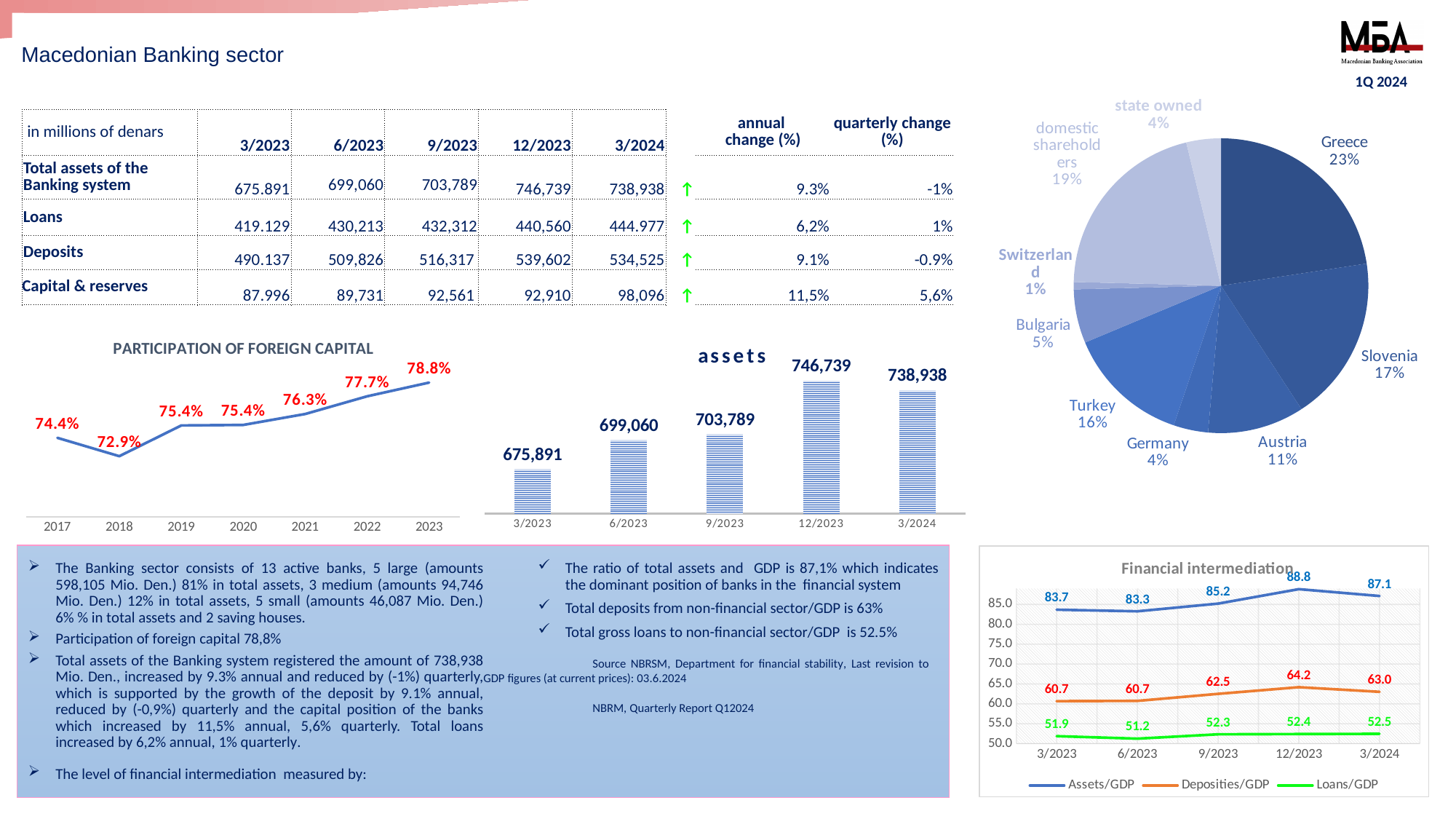

# Macedonian Banking sector

1Q 2024

### Chart

| Category |  |
|---|---|
| Greece | 22.6 |
| Slovenia | 18.2 |
| Austria | 10.6 |
| Germany | 3.8 |
| Turkey | 13.5 |
| Bulgaria | 5.9 |
| Switzerland | 0.8 |
| domestic shareholders | 20.8 |
| state owned | 3.8 |
| in millions of denars | 3/2023 | 6/2023 | 9/2023 | 12/2023 | 3/2024 |  | annual change (%) | quarterly change (%) |
| --- | --- | --- | --- | --- | --- | --- | --- | --- |
| Total assets of the Banking system | 675.891 | 699,060 | 703,789 | 746,739 | 738,938 | ↑ | 9.3% | -1% |
| Loans | 419.129 | 430,213 | 432,312 | 440,560 | 444.977 | ↑ | 6,2% | 1% |
| Deposits | 490.137 | 509,826 | 516,317 | 539,602 | 534,525 | ↑ | 9.1% | -0.9% |
| Capital & reserves | 87.996 | 89,731 | 92,561 | 92,910 | 98,096 | ↑ | 11,5% | 5,6% |

### Chart: assets

| Category |  |
|---|---|
| 3/2023 | 675890.601 |
| 6/2023 | 699060.1240000001 |
| 9/2023 | 703788.616 |
| 12/2023 | 746739.454 |
| 3/2024 | 738937.682 |

### Chart: PARTICIPATION OF FOREIGN CAPITAL

| Category | Учество на странскиот капитал во вкупниот капитал* |
|---|---|
| 2017 | 0.7436448061388153 |
| 2018 | 0.7288580644527253 |
| 2019 | 0.753652727449955 |
| 2020 | 0.7540726497205598 |
| 2021 | 0.762896096870904 |
| 2022 | 0.7771543681989462 |
| 2023 | 0.7881962557454382 |
The Banking sector consists of 13 active banks, 5 large (amounts 598,105 Mio. Den.) 81% in total assets, 3 medium (amounts 94,746 Mio. Den.) 12% in total assets, 5 small (amounts 46,087 Mio. Den.) 6% % in total assets and 2 saving houses.
Participation of foreign capital 78,8%
Total assets of the Banking system registered the amount of 738,938 Mio. Den., increased by 9.3% annual and reduced by (-1%) quarterly, which is supported by the growth of the deposit by 9.1% annual, reduced by (-0,9%) quarterly and the capital position of the banks which increased by 11,5% annual, 5,6% quarterly. Total loans increased by 6,2% annual, 1% quarterly.
The level of financial intermediation  measured by:
Тhe ratio of total assets and  GDP is 87,1% which indicates the dominant position of banks in the  financial system
Total deposits from non-financial sector/GDP is 63%
Total gross loans to non-financial sector/GDP  is 52.5%
	Source NBRSM, Department for financial stability, Last revision to 	GDP figures (at current prices): 03.6.2024
	NBRM, Quarterly Report Q12024

### Chart: Financial intermediation

| Category | Assets/GDP | Deposities/GDP | Loans/GDP |
|---|---|---|---|
| 3/2023 | 83.66522553718573 | 60.67174554100979 | 51.88197876444899 |
| 6/2023 | 83.27196650735077 | 60.73044095531072 | 51.246903843093705 |
| 9/2023 | 85.20901548822181 | 62.51146696434119 | 52.34087180361491 |
| 12/2023 | 88.83297615880065 | 64.19169886906376 | 52.40947572322325 |
| 3/2024 | 87.1179623944654 | 63.0184836703214 | 52.46115517436421 |